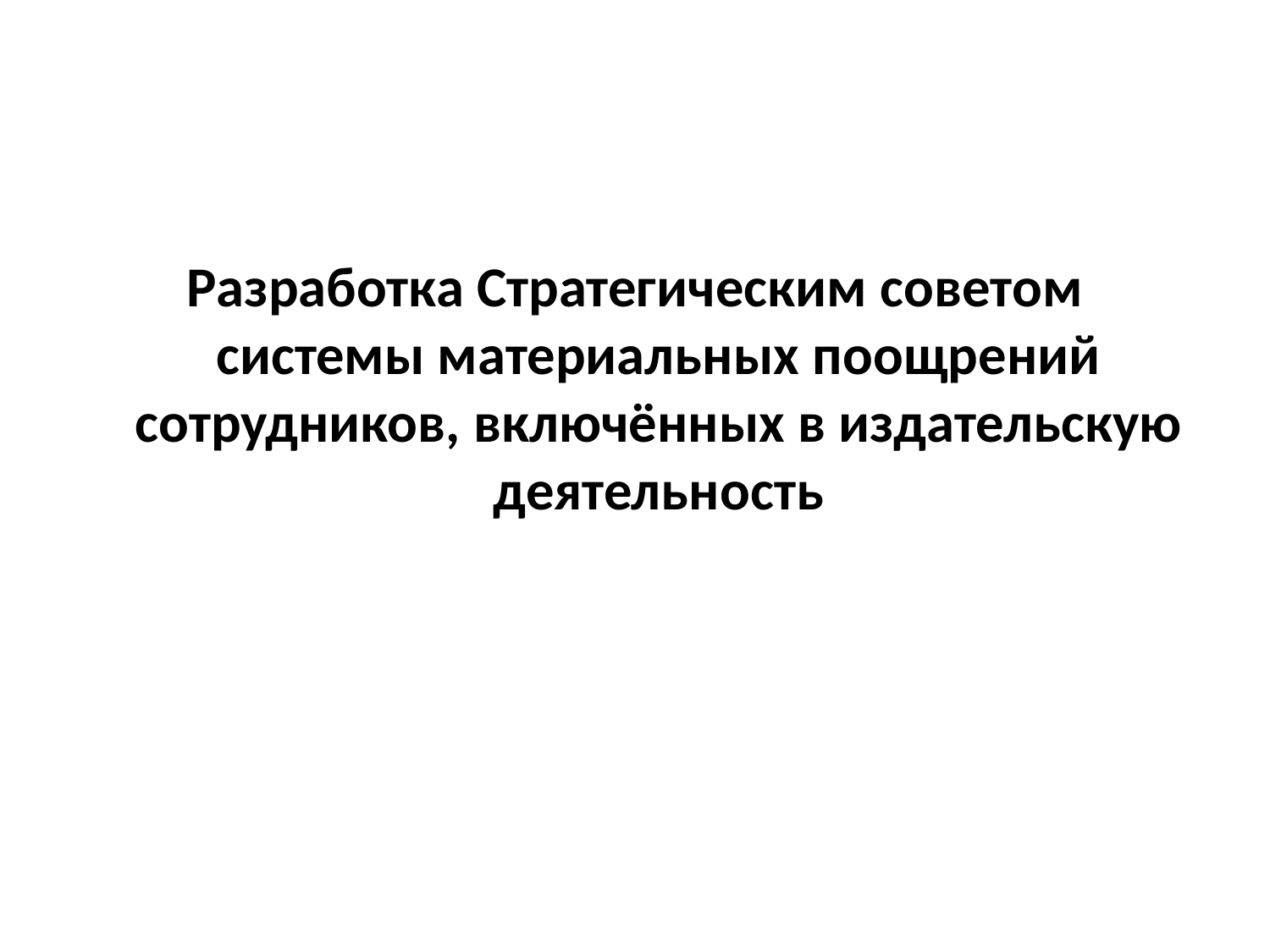

Разработка Стратегическим советом системы материальных поощрений сотрудников, включённых в издательскую деятельность